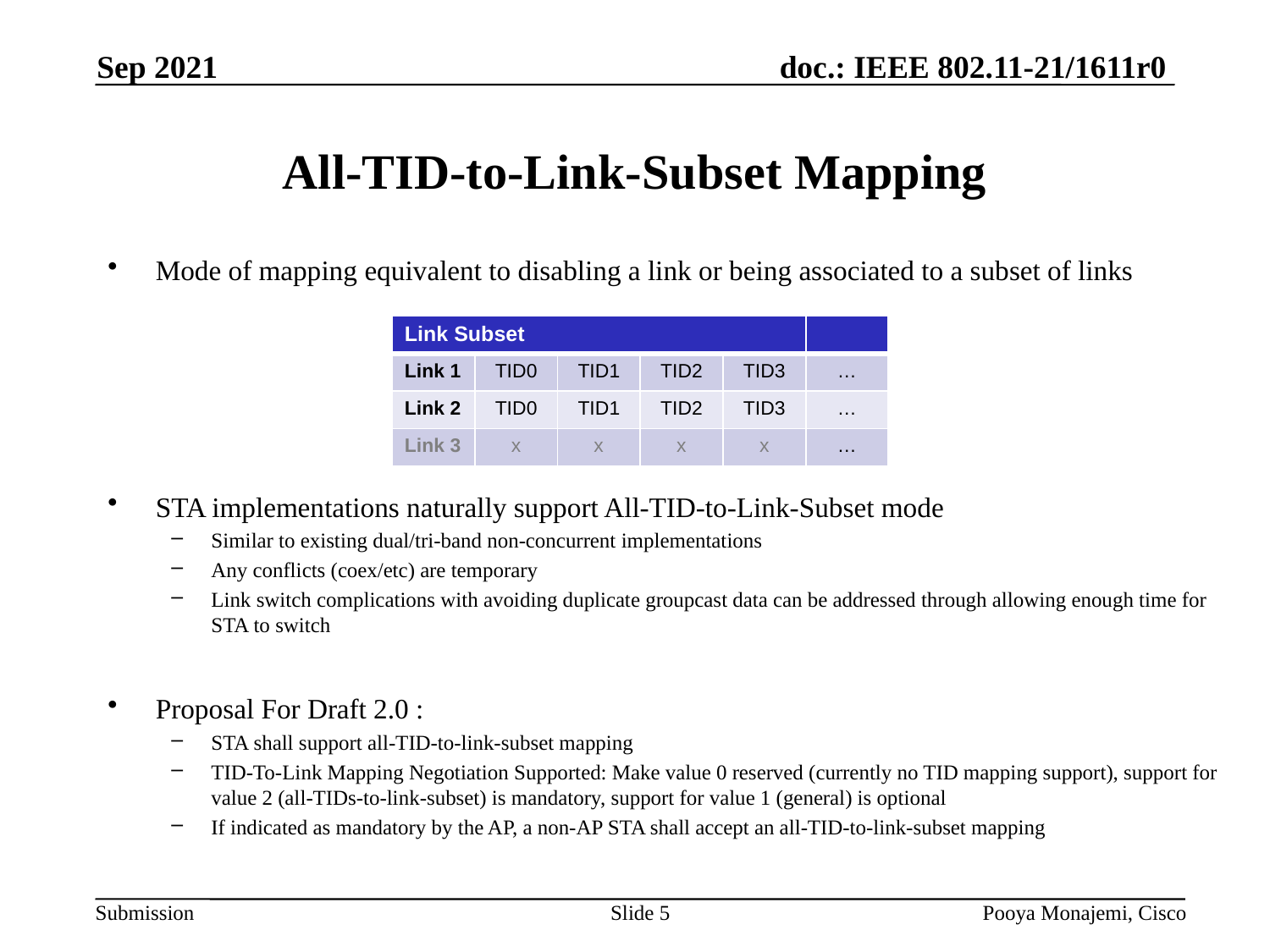

Sep 2021
# All-TID-to-Link-Subset Mapping
Mode of mapping equivalent to disabling a link or being associated to a subset of links

STA implementations naturally support All-TID-to-Link-Subset mode
Similar to existing dual/tri-band non-concurrent implementations
Any conflicts (coex/etc) are temporary
Link switch complications with avoiding duplicate groupcast data can be addressed through allowing enough time for STA to switch

Proposal For Draft 2.0 :
STA shall support all-TID-to-link-subset mapping
TID-To-Link Mapping Negotiation Supported: Make value 0 reserved (currently no TID mapping support), support for value 2 (all-TIDs-to-link-subset) is mandatory, support for value 1 (general) is optional
If indicated as mandatory by the AP, a non-AP STA shall accept an all-TID-to-link-subset mapping

| Link Subset |  |  |  |  |  |
| --- | --- | --- | --- | --- | --- |
| Link 1 | TID0 | TID1 | TID2 | TID3 | … |
| Link 2 | TID0 | TID1 | TID2 | TID3 | … |
| Link 3 | x | x | x | x | … |
Slide 5
Pooya Monajemi, Cisco